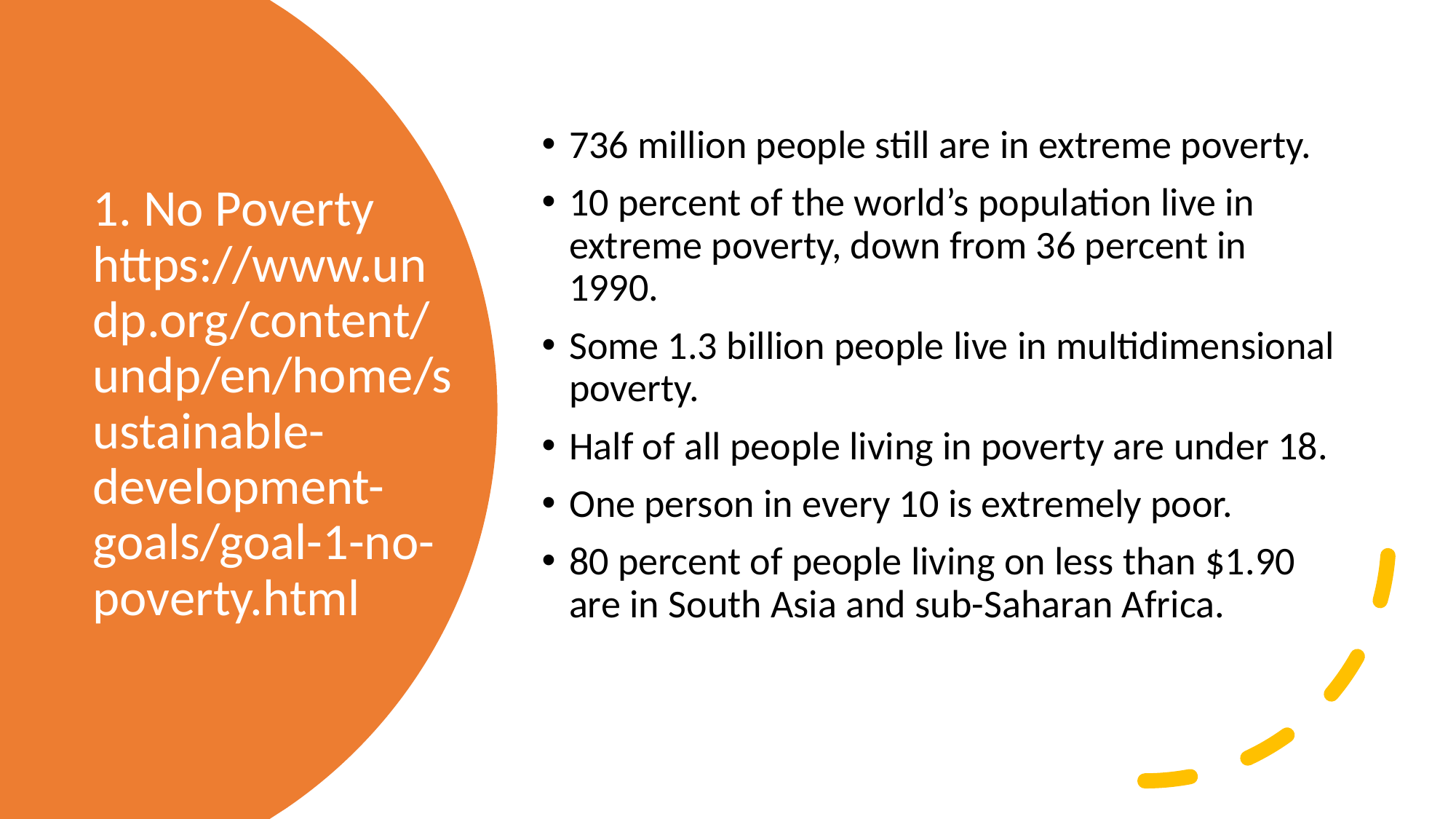

736 million people still are in extreme poverty.
10 percent of the world’s population live in extreme poverty, down from 36 percent in 1990.
Some 1.3 billion people live in multidimensional poverty.
Half of all people living in poverty are under 18.
One person in every 10 is extremely poor.
80 percent of people living on less than $1.90 are in South Asia and sub-Saharan Africa.

# 1. No Poverty https://www.undp.org/content/undp/en/home/sustainable-development-goals/goal-1-no-poverty.html